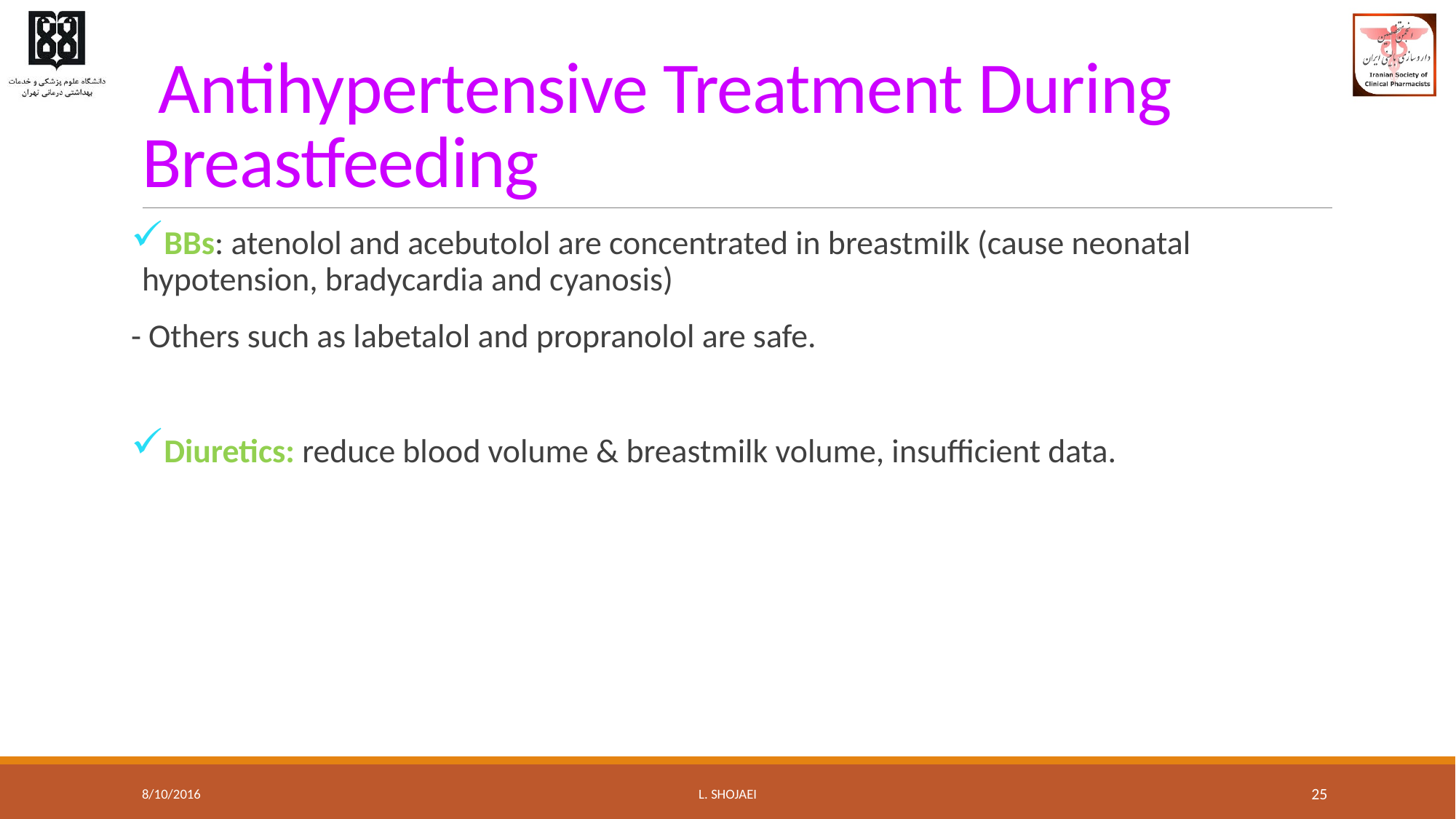

# Antihypertensive Treatment During Breastfeeding
BBs: atenolol and acebutolol are concentrated in breastmilk (cause neonatal hypotension, bradycardia and cyanosis)
- Others such as labetalol and propranolol are safe.

Diuretics: reduce blood volume & breastmilk volume, insufficient data.

8/10/2016
L. Shojaei
25